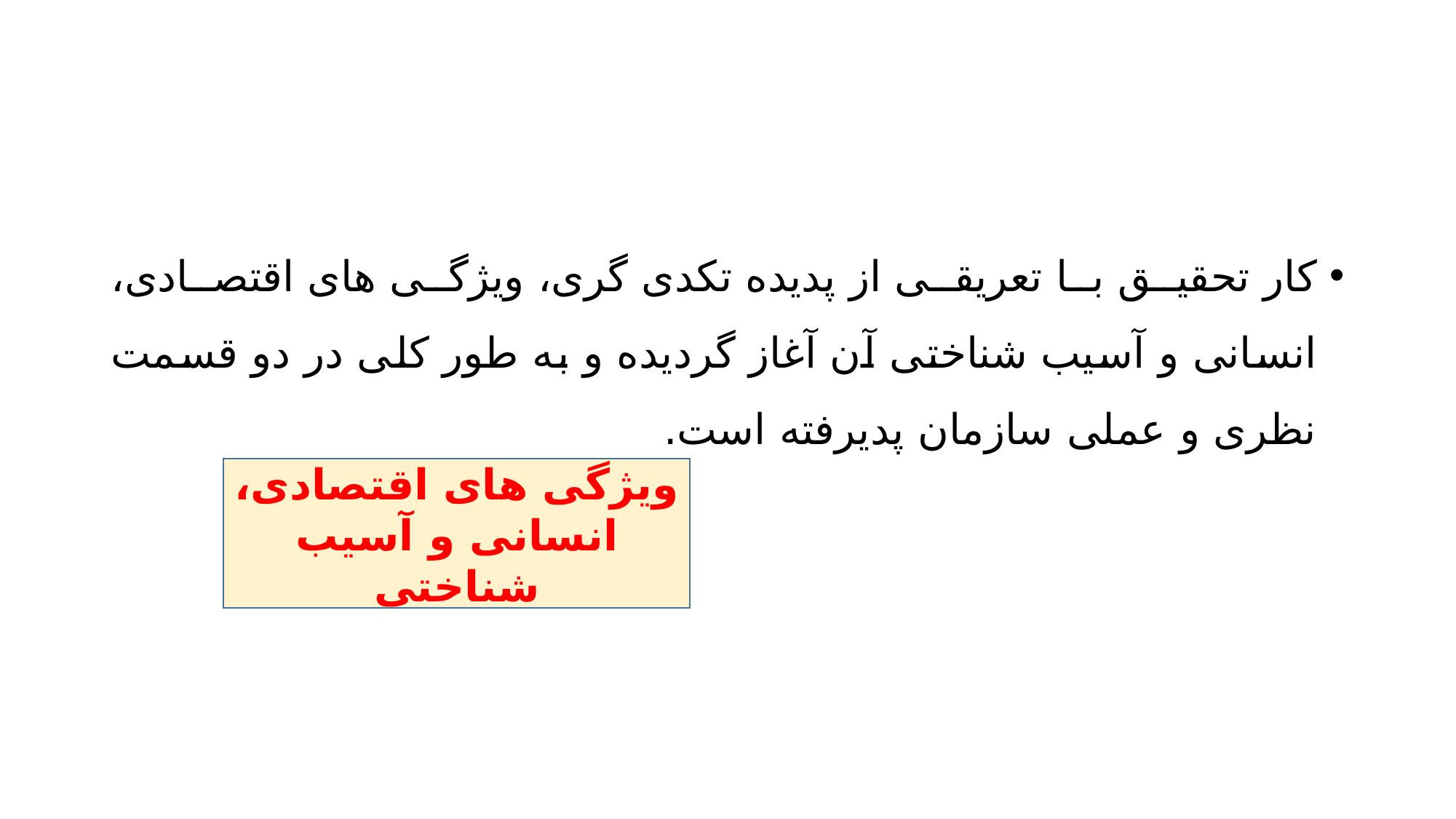

#
کار تحقیق با تعریقی از پدیده تکدی گری، ویژگی های اقتصادی، انسانی و آسیب شناختی آن آغاز گردیده و به طور کلی در دو قسمت نظری و عملی سازمان پدیرفته است.

ویژگی های اقتصادی، انسانی و آسیب شناختی